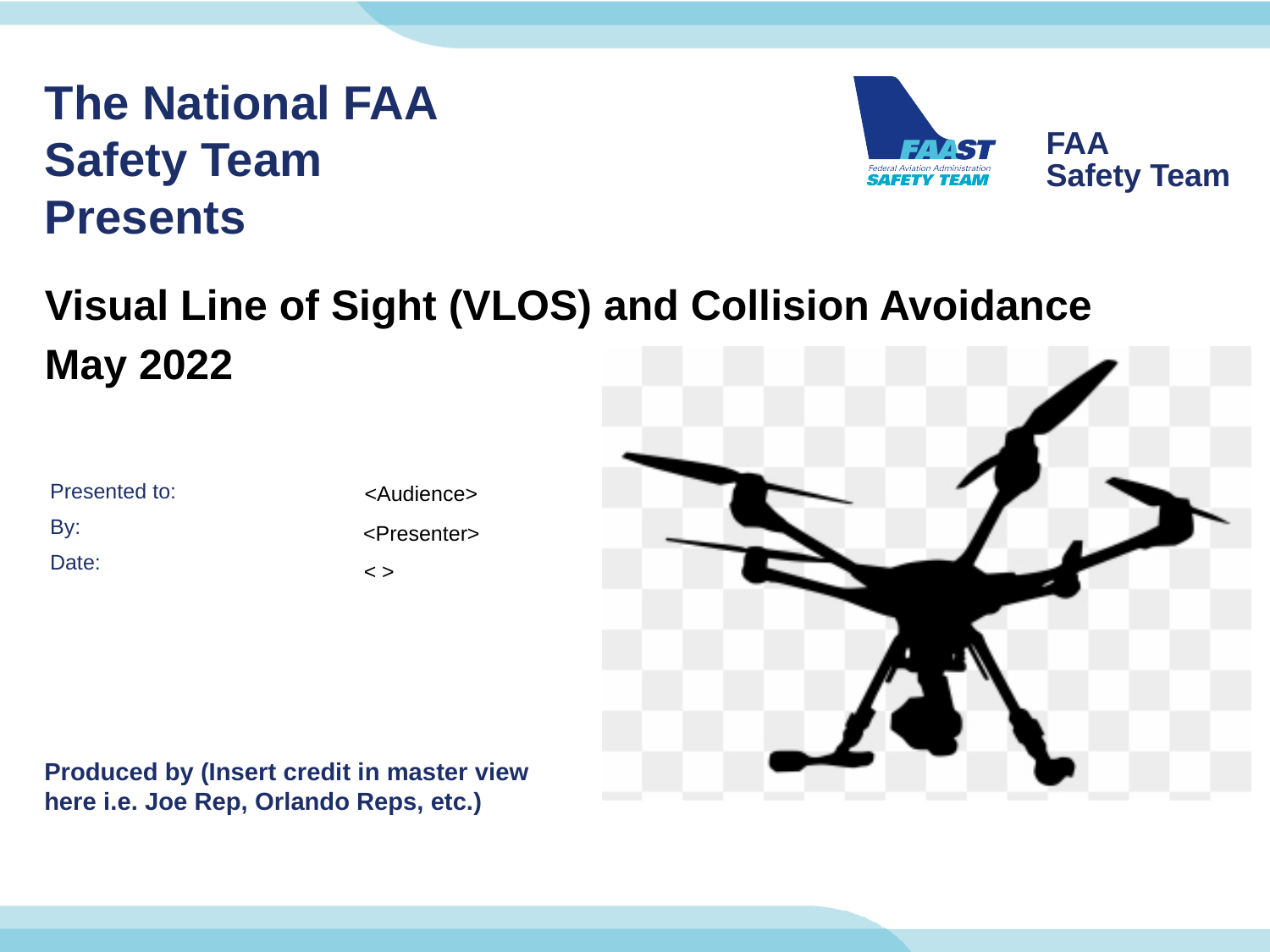

# The National FAA Safety Team Presents
Visual Line of Sight (VLOS) and Collision Avoidance
May 2022
<Audience>
<Presenter>
< >